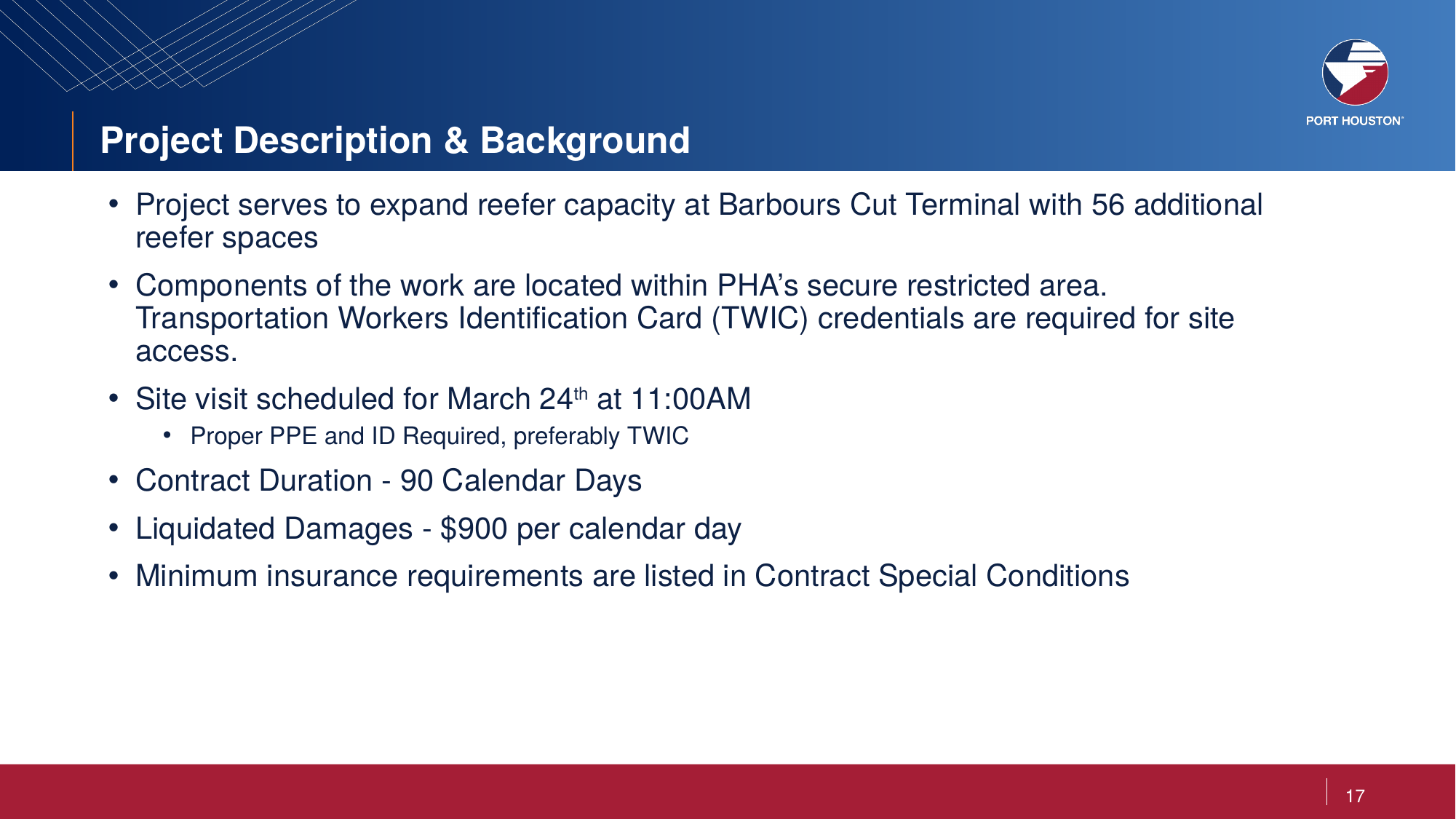

# Project Description & Background
Project serves to expand reefer capacity at Barbours Cut Terminal with 56 additional reefer spaces
Components of the work are located within PHA’s secure restricted area. Transportation Workers Identification Card (TWIC) credentials are required for site access.
Site visit scheduled for March 24th at 11:00AM
Proper PPE and ID Required, preferably TWIC
Contract Duration - 90 Calendar Days
Liquidated Damages - $900 per calendar day
Minimum insurance requirements are listed in Contract Special Conditions

17